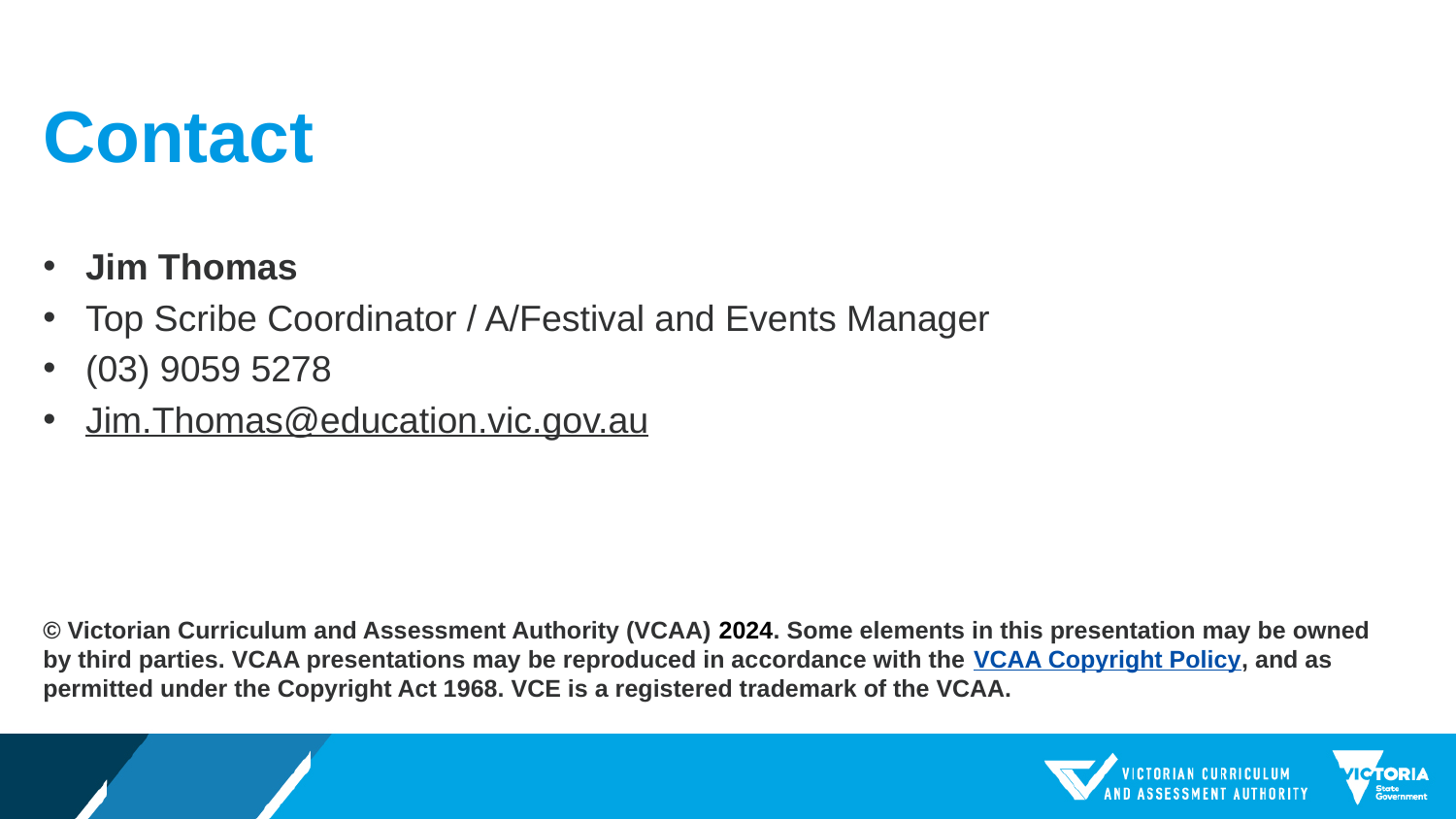

# Contact
Jim Thomas
Top Scribe Coordinator / A/Festival and Events Manager
(03) 9059 5278
Jim.Thomas@education.vic.gov.au

© Victorian Curriculum and Assessment Authority (VCAA) 2024. Some elements in this presentation may be owned by third parties. VCAA presentations may be reproduced in accordance with the VCAA Copyright Policy, and as permitted under the Copyright Act 1968. VCE is a registered trademark of the VCAA.